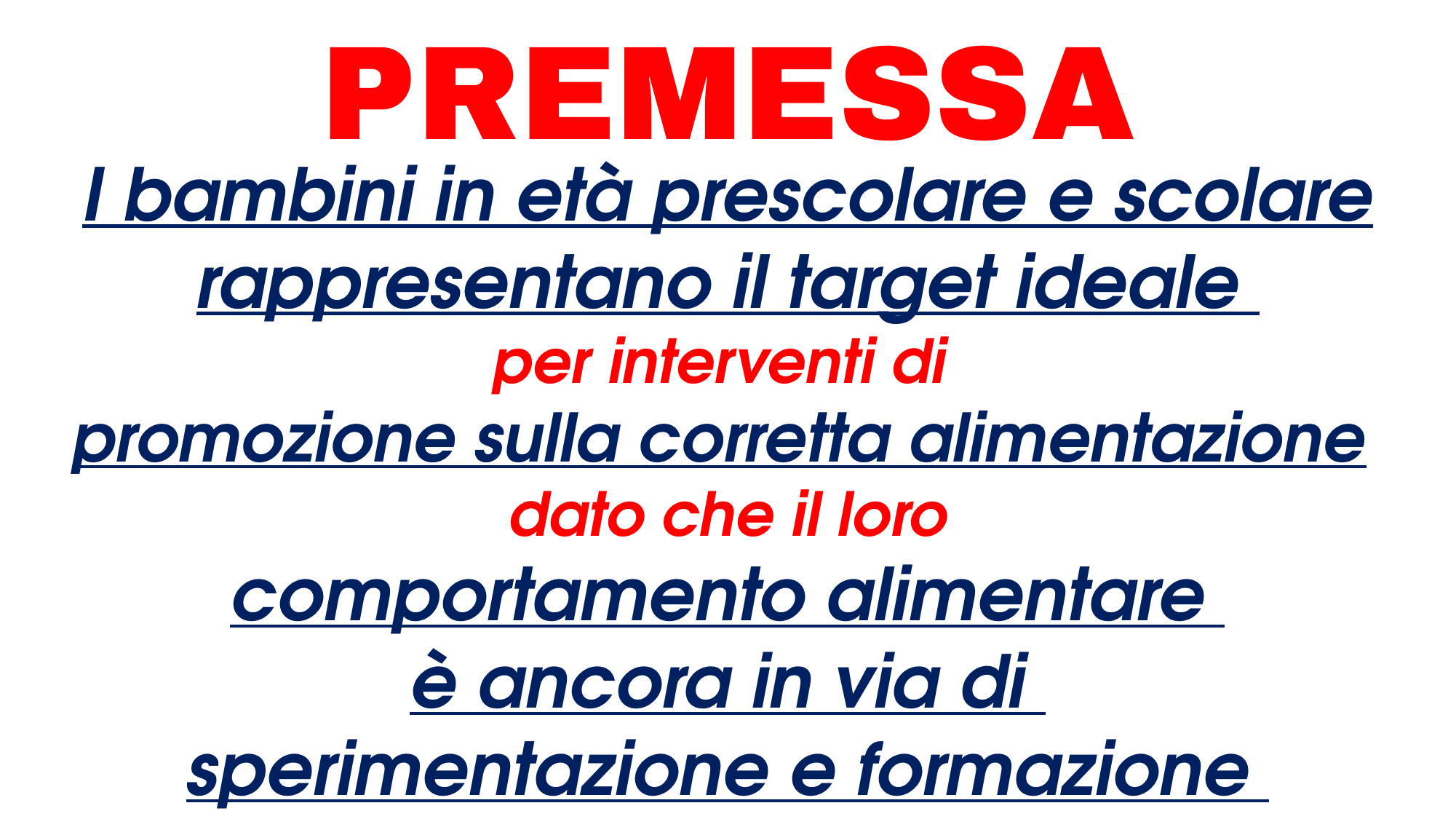

PREMESSA
I bambini in età prescolare e scolare rappresentano il target ideale
per interventi di
promozione sulla corretta alimentazione
dato che il loro
comportamento alimentare
è ancora in via di
sperimentazione e formazione